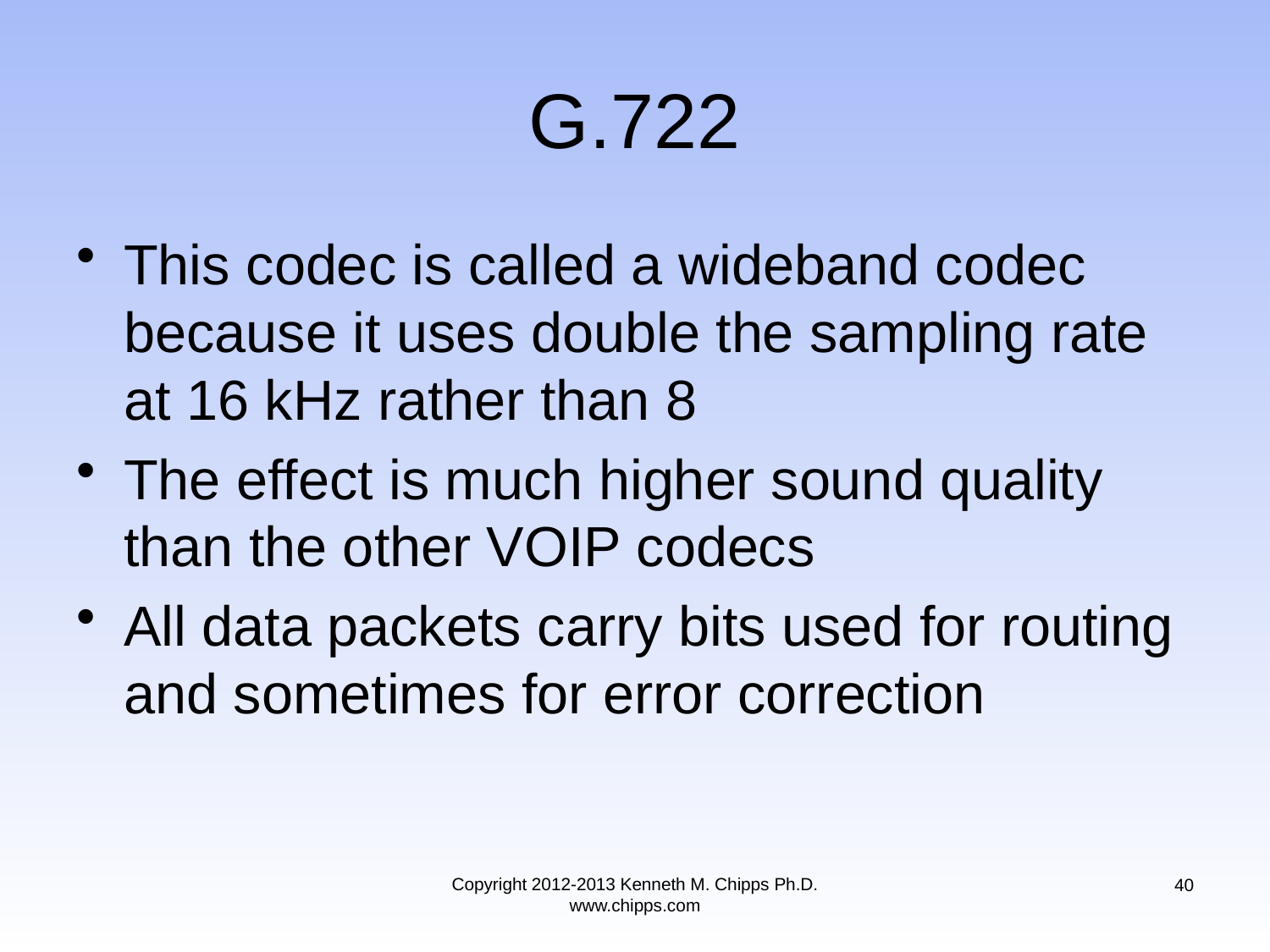

# G.722
This codec is called a wideband codec because it uses double the sampling rate at 16 kHz rather than 8
The effect is much higher sound quality than the other VOIP codecs
All data packets carry bits used for routing and sometimes for error correction
Copyright 2012-2013 Kenneth M. Chipps Ph.D. www.chipps.com
40